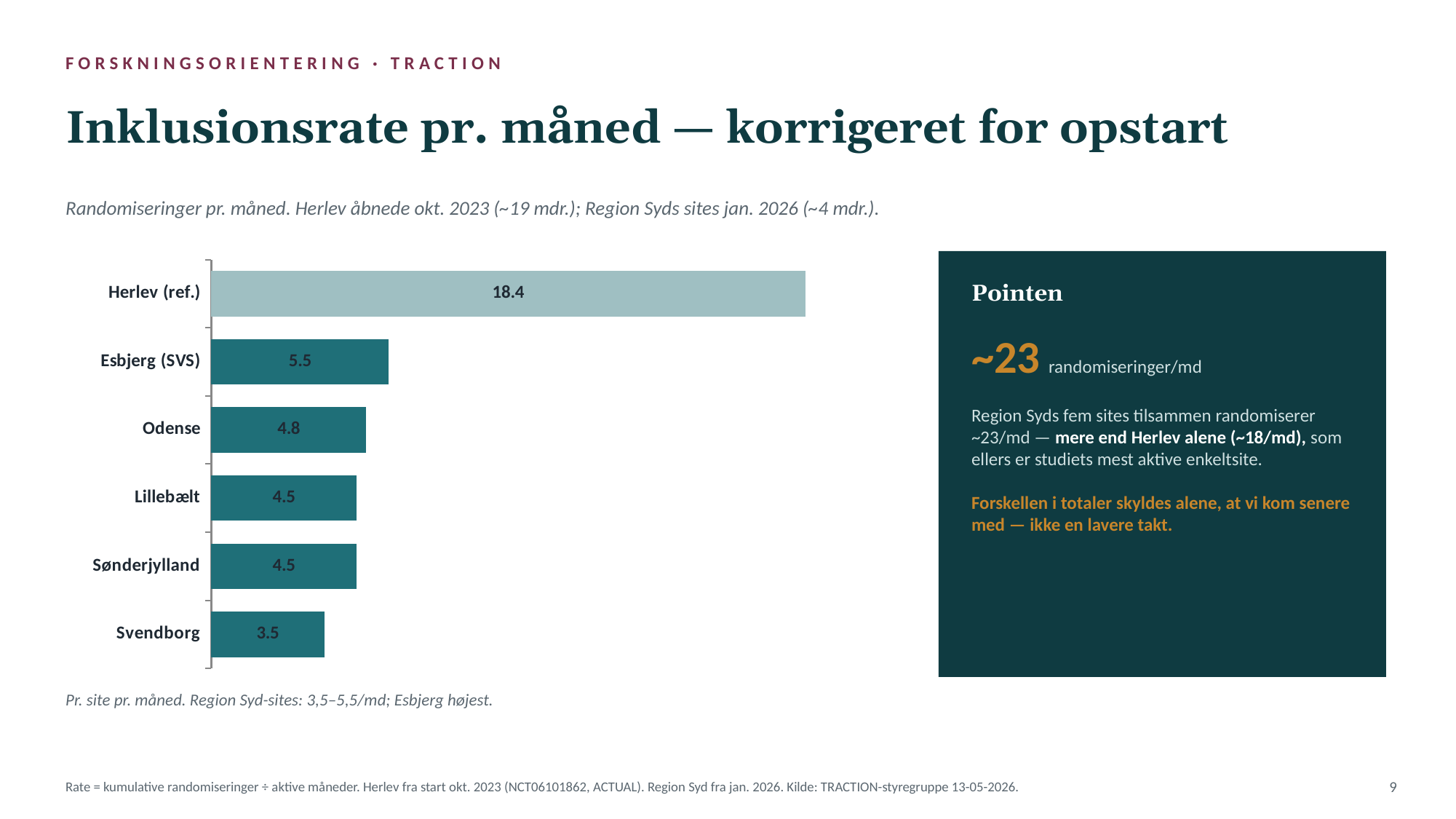

FORSKNINGSORIENTERING · TRACTION
Inklusionsrate pr. måned — korrigeret for opstart
Randomiseringer pr. måned. Herlev åbnede okt. 2023 (~19 mdr.); Region Syds sites jan. 2026 (~4 mdr.).

### Chart

| Category | Region Syd | Herlev (flagskib) |
|---|---|---|
| Svendborg | 3.5 | None |
| Sønderjylland | 4.5 | None |
| Lillebælt | 4.5 | None |
| Odense | 4.8 | None |
| Esbjerg (SVS) | 5.5 | None |
| Herlev (ref.) | None | 18.4 |
Pointen
~23  randomiseringer/md
Region Syds fem sites tilsammen randomiserer ~23/md — mere end Herlev alene (~18/md), som ellers er studiets mest aktive enkeltsite.

Forskellen i totaler skyldes alene, at vi kom senere med — ikke en lavere takt.
Pr. site pr. måned. Region Syd-sites: 3,5–5,5/md; Esbjerg højest.
Rate = kumulative randomiseringer ÷ aktive måneder. Herlev fra start okt. 2023 (NCT06101862, ACTUAL). Region Syd fra jan. 2026. Kilde: TRACTION-styregruppe 13-05-2026.
9